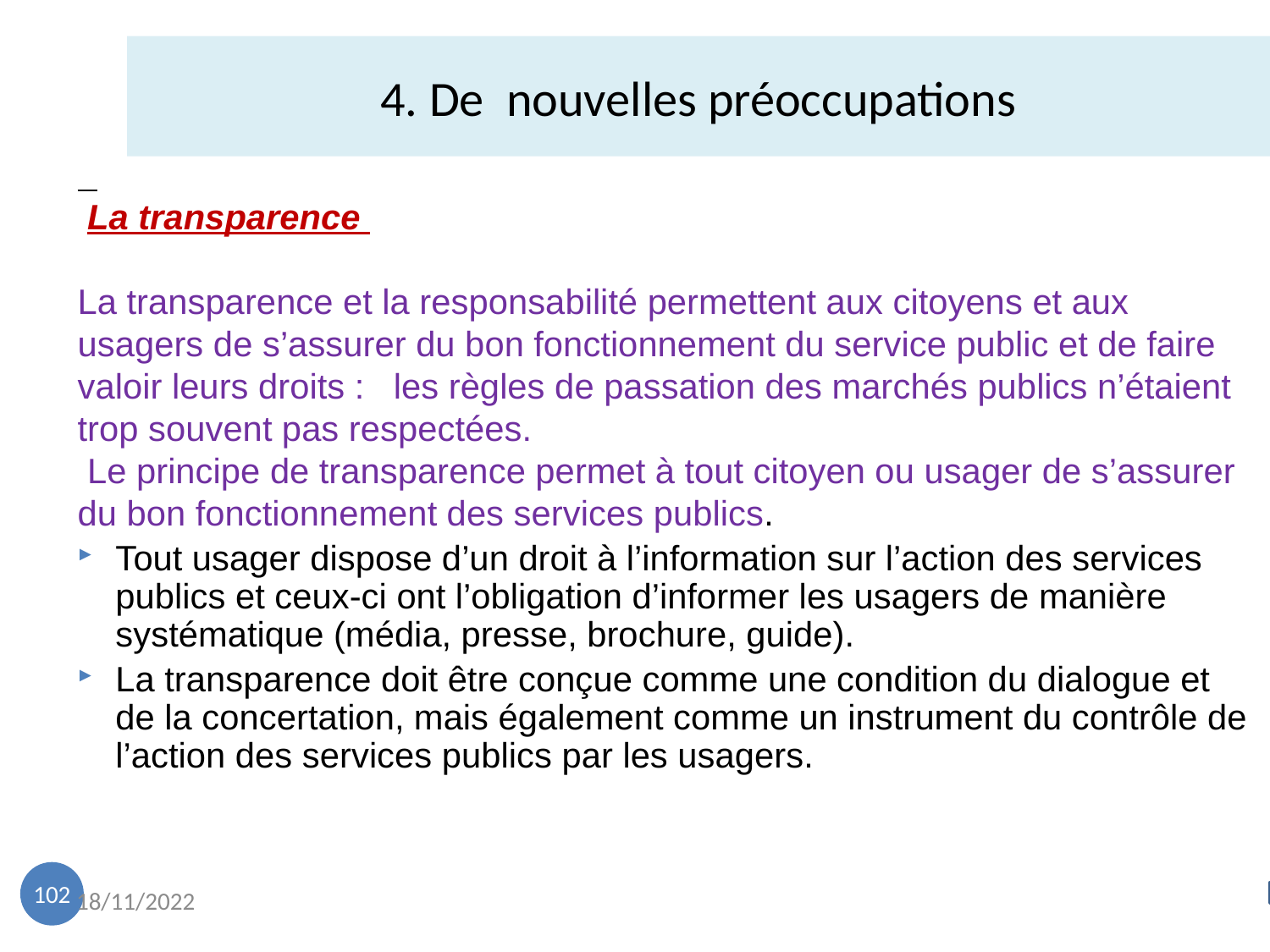

4. De  nouvelles préoccupations

 La transparence

La transparence et la responsabilité permettent aux citoyens et aux usagers de s’assurer du bon fonctionnement du service public et de faire valoir leurs droits :   les règles de passation des marchés publics n’étaient trop souvent pas respectées.
 Le principe de transparence permet à tout citoyen ou usager de s’assurer du bon fonctionnement des services publics.
Tout usager dispose d’un droit à l’information sur l’action des services publics et ceux-ci ont l’obligation d’informer les usagers de manière systématique (média, presse, brochure, guide).
La transparence doit être conçue comme une condition du dialogue et de la concertation, mais également comme un instrument du contrôle de l’action des services publics par les usagers.

102
18/11/2022